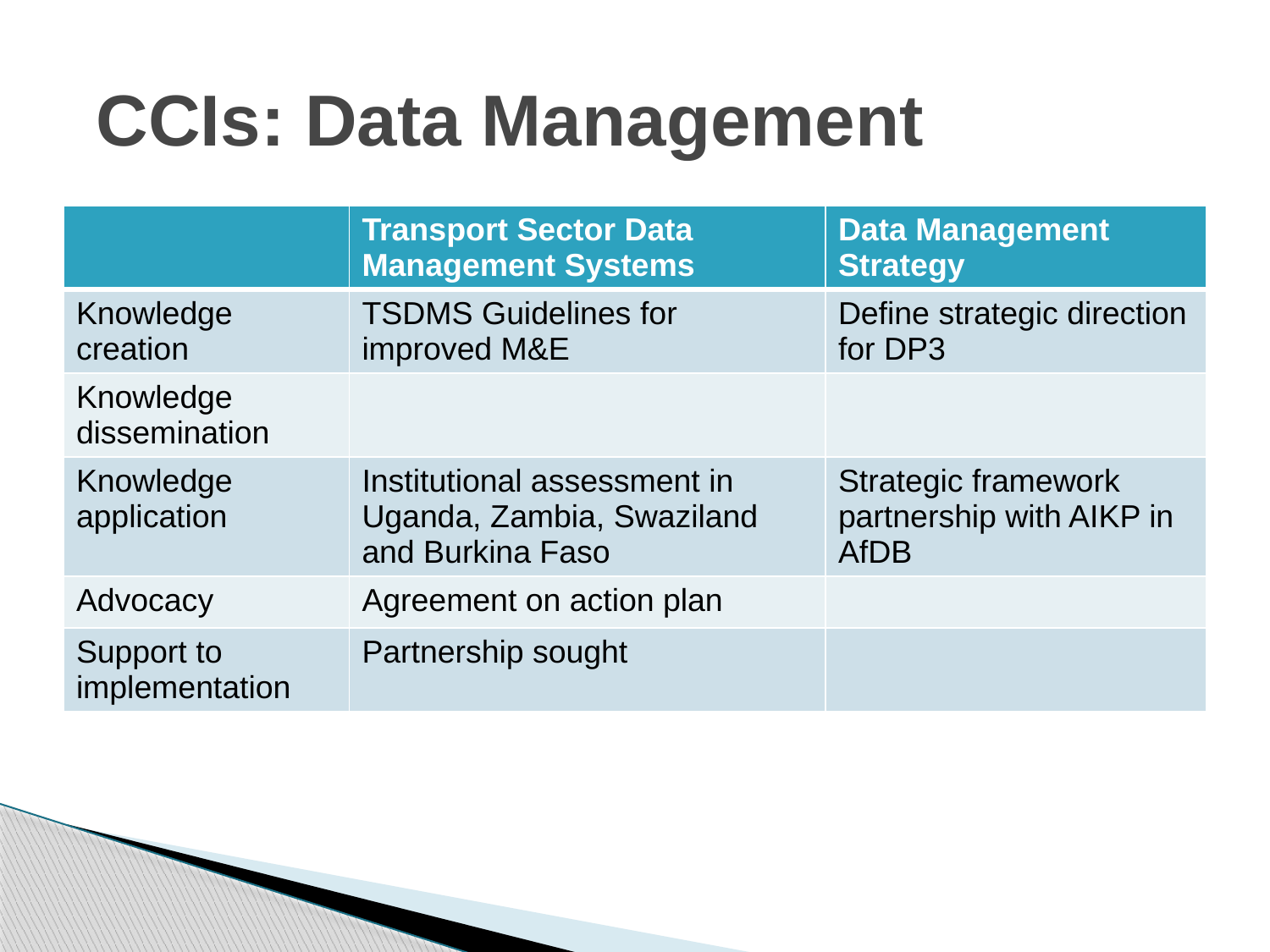

# CCIs: Data Management
|  | Transport Sector Data Management Systems | Data Management Strategy |
| --- | --- | --- |
| Knowledge creation | TSDMS Guidelines for improved M&E | Define strategic direction for DP3 |
| Knowledge dissemination |  |  |
| Knowledge application | Institutional assessment in Uganda, Zambia, Swaziland and Burkina Faso | Strategic framework partnership with AIKP in AfDB |
| Advocacy | Agreement on action plan |  |
| Support to implementation | Partnership sought |  |